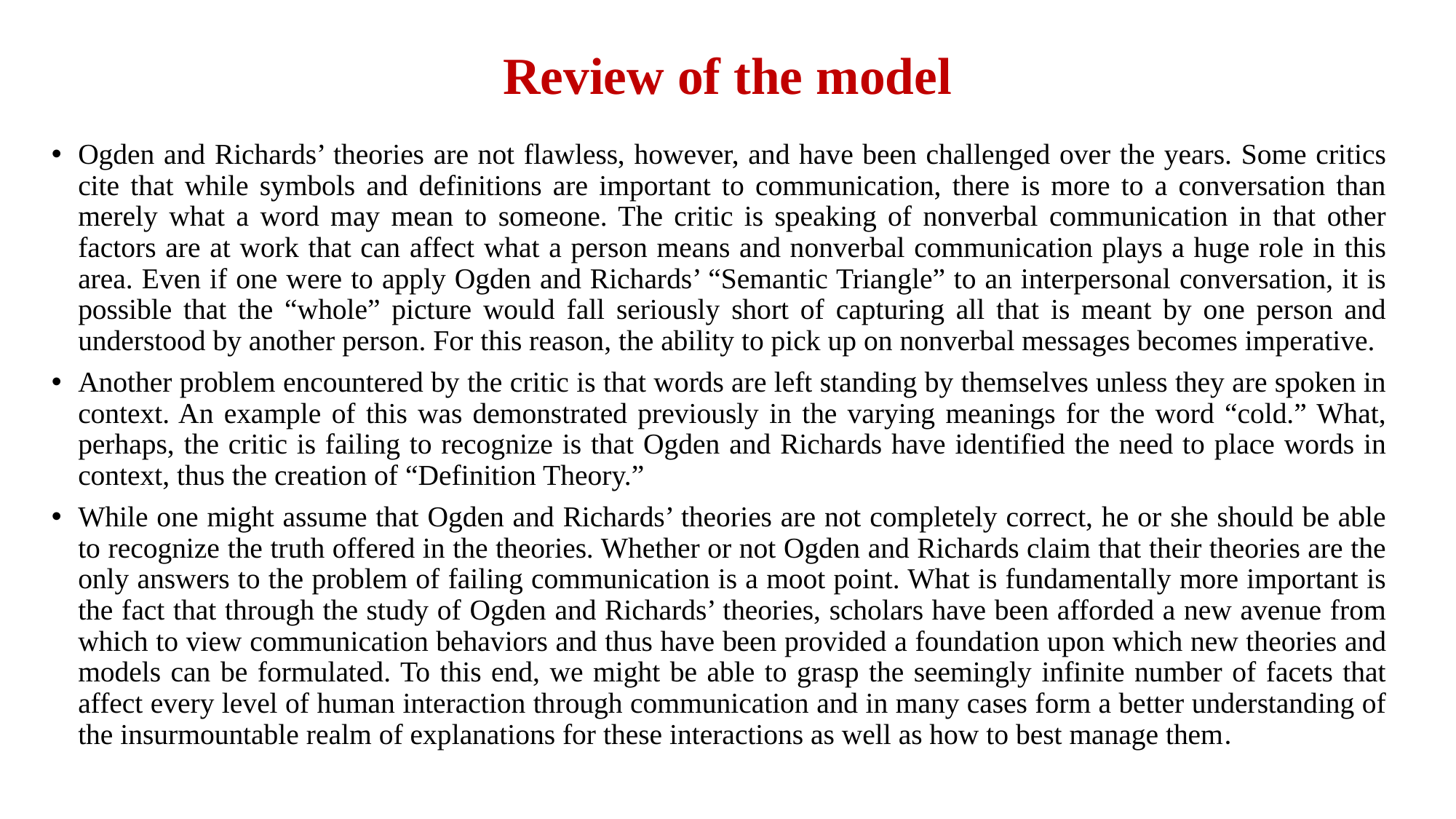

# Review of the model
Ogden and Richards’ theories are not flawless, however, and have been challenged over the years. Some critics cite that while symbols and definitions are important to communication, there is more to a conversation than merely what a word may mean to someone. The critic is speaking of nonverbal communication in that other factors are at work that can affect what a person means and nonverbal communication plays a huge role in this area. Even if one were to apply Ogden and Richards’ “Semantic Triangle” to an interpersonal conversation, it is possible that the “whole” picture would fall seriously short of capturing all that is meant by one person and understood by another person. For this reason, the ability to pick up on nonverbal messages becomes imperative.
Another problem encountered by the critic is that words are left standing by themselves unless they are spoken in context. An example of this was demonstrated previously in the varying meanings for the word “cold.” What, perhaps, the critic is failing to recognize is that Ogden and Richards have identified the need to place words in context, thus the creation of “Definition Theory.”
While one might assume that Ogden and Richards’ theories are not completely correct, he or she should be able to recognize the truth offered in the theories. Whether or not Ogden and Richards claim that their theories are the only answers to the problem of failing communication is a moot point. What is fundamentally more important is the fact that through the study of Ogden and Richards’ theories, scholars have been afforded a new avenue from which to view communication behaviors and thus have been provided a foundation upon which new theories and models can be formulated. To this end, we might be able to grasp the seemingly infinite number of facets that affect every level of human interaction through communication and in many cases form a better understanding of the insurmountable realm of explanations for these interactions as well as how to best manage them.